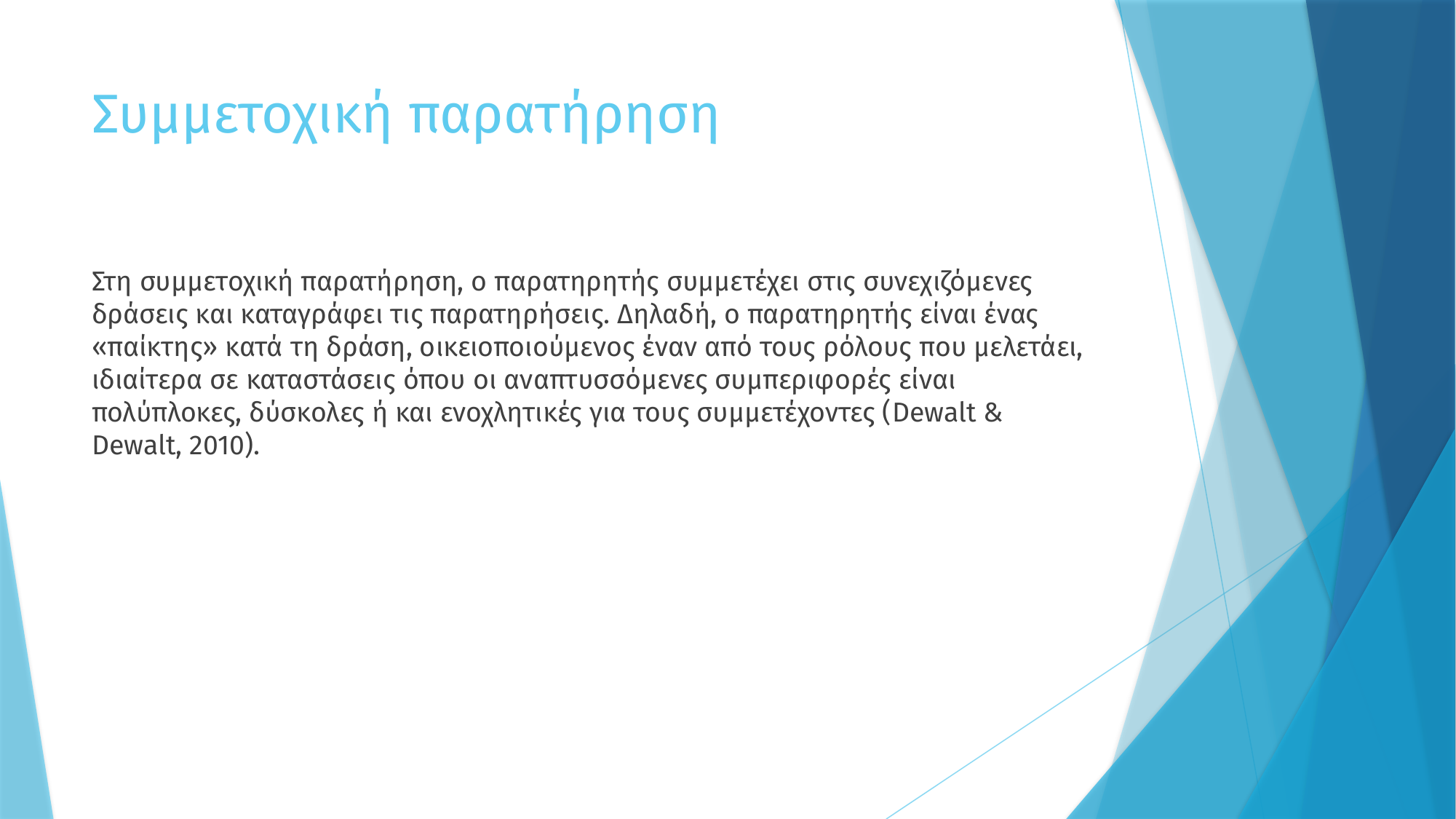

# Συμμετοχική παρατήρηση
Στη συμμετοχική παρατήρηση, ο παρατηρητής συμμετέχει στις συνεχιζόμενες δράσεις και καταγράφει τις παρατηρήσεις. Δηλαδή, ο παρατηρητής είναι ένας «παίκτης» κατά τη δράση, οικειοποιούμενος έναν από τους ρόλους που μελετάει, ιδιαίτερα σε καταστάσεις όπου οι αναπτυσσόμενες συμπεριφορές είναι πολύπλοκες, δύσκολες ή και ενοχλητικές για τους συμμετέχοντες (Dewalt & Dewalt, 2010).